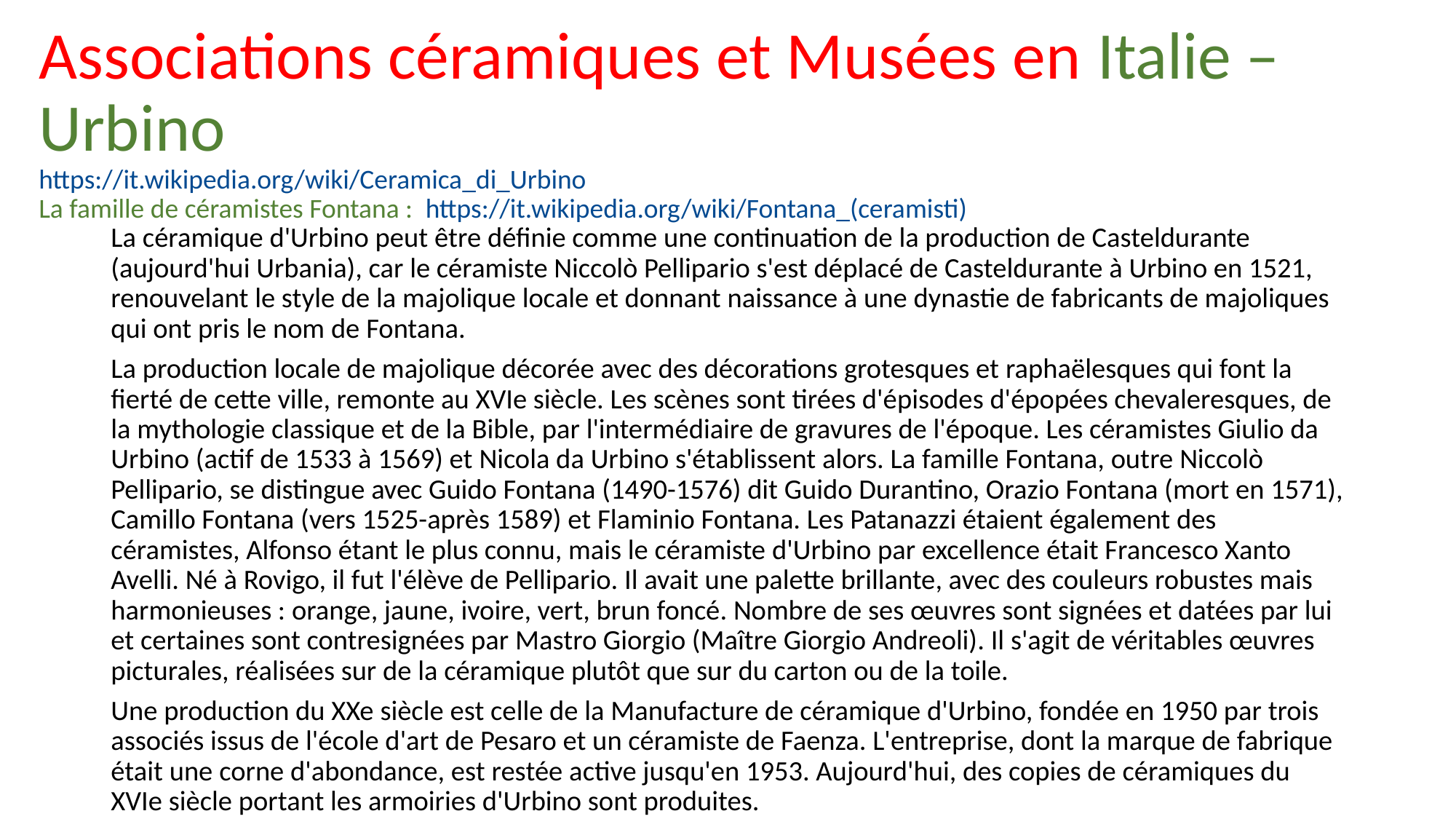

# Associations céramiques et Musées en Italie – Urbino https://it.wikipedia.org/wiki/Ceramica_di_Urbino La famille de céramistes Fontana :  https://it.wikipedia.org/wiki/Fontana_(ceramisti)
La céramique d'Urbino peut être définie comme une continuation de la production de Casteldurante (aujourd'hui Urbania), car le céramiste Niccolò Pellipario s'est déplacé de Casteldurante à Urbino en 1521, renouvelant le style de la majolique locale et donnant naissance à une dynastie de fabricants de majoliques qui ont pris le nom de Fontana.
La production locale de majolique décorée avec des décorations grotesques et raphaëlesques qui font la fierté de cette ville, remonte au XVIe siècle. Les scènes sont tirées d'épisodes d'épopées chevaleresques, de la mythologie classique et de la Bible, par l'intermédiaire de gravures de l'époque. Les céramistes Giulio da Urbino (actif de 1533 à 1569) et Nicola da Urbino s'établissent alors. La famille Fontana, outre Niccolò Pellipario, se distingue avec Guido Fontana (1490-1576) dit Guido Durantino, Orazio Fontana (mort en 1571), Camillo Fontana (vers 1525-après 1589) et Flaminio Fontana. Les Patanazzi étaient également des céramistes, Alfonso étant le plus connu, mais le céramiste d'Urbino par excellence était Francesco Xanto Avelli. Né à Rovigo, il fut l'élève de Pellipario. Il avait une palette brillante, avec des couleurs robustes mais harmonieuses : orange, jaune, ivoire, vert, brun foncé. Nombre de ses œuvres sont signées et datées par lui et certaines sont contresignées par Mastro Giorgio (Maître Giorgio Andreoli). Il s'agit de véritables œuvres picturales, réalisées sur de la céramique plutôt que sur du carton ou de la toile.
Une production du XXe siècle est celle de la Manufacture de céramique d'Urbino, fondée en 1950 par trois associés issus de l'école d'art de Pesaro et un céramiste de Faenza. L'entreprise, dont la marque de fabrique était une corne d'abondance, est restée active jusqu'en 1953. Aujourd'hui, des copies de céramiques du XVIe siècle portant les armoiries d'Urbino sont produites.